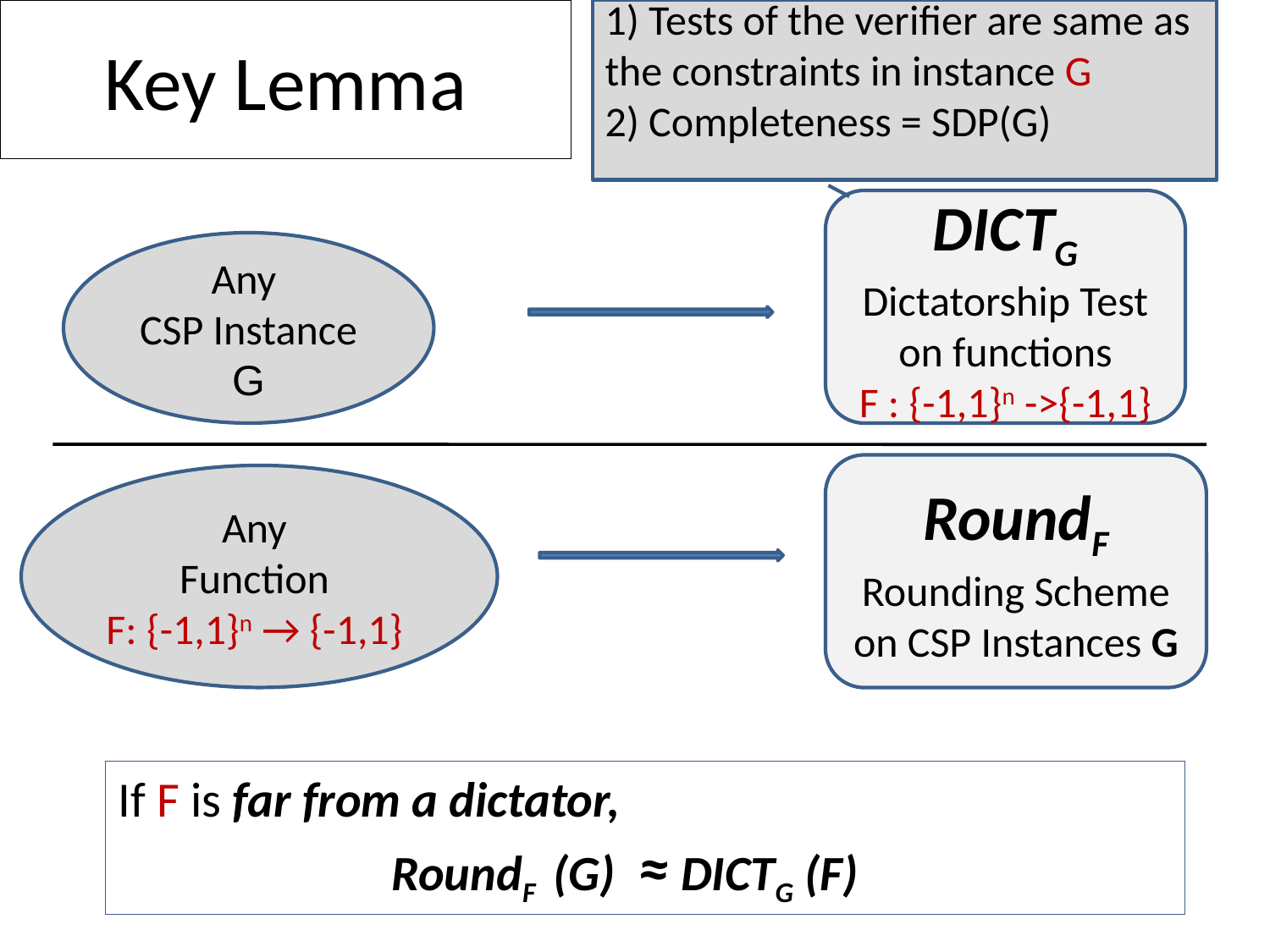

# Key Lemma
1) Tests of the verifier are same as the constraints in instance G
2) Completeness = SDP(G)

DICTG
Dictatorship Test
on functions
F : {-1,1}n ->{-1,1}
Any
CSP Instance G

RoundF
Rounding Scheme
on CSP Instances G
Any
Function
F: {-1,1}n → {-1,1}

If F is far from a dictator,
	RoundF  (G)  ≈ DICTG (F)